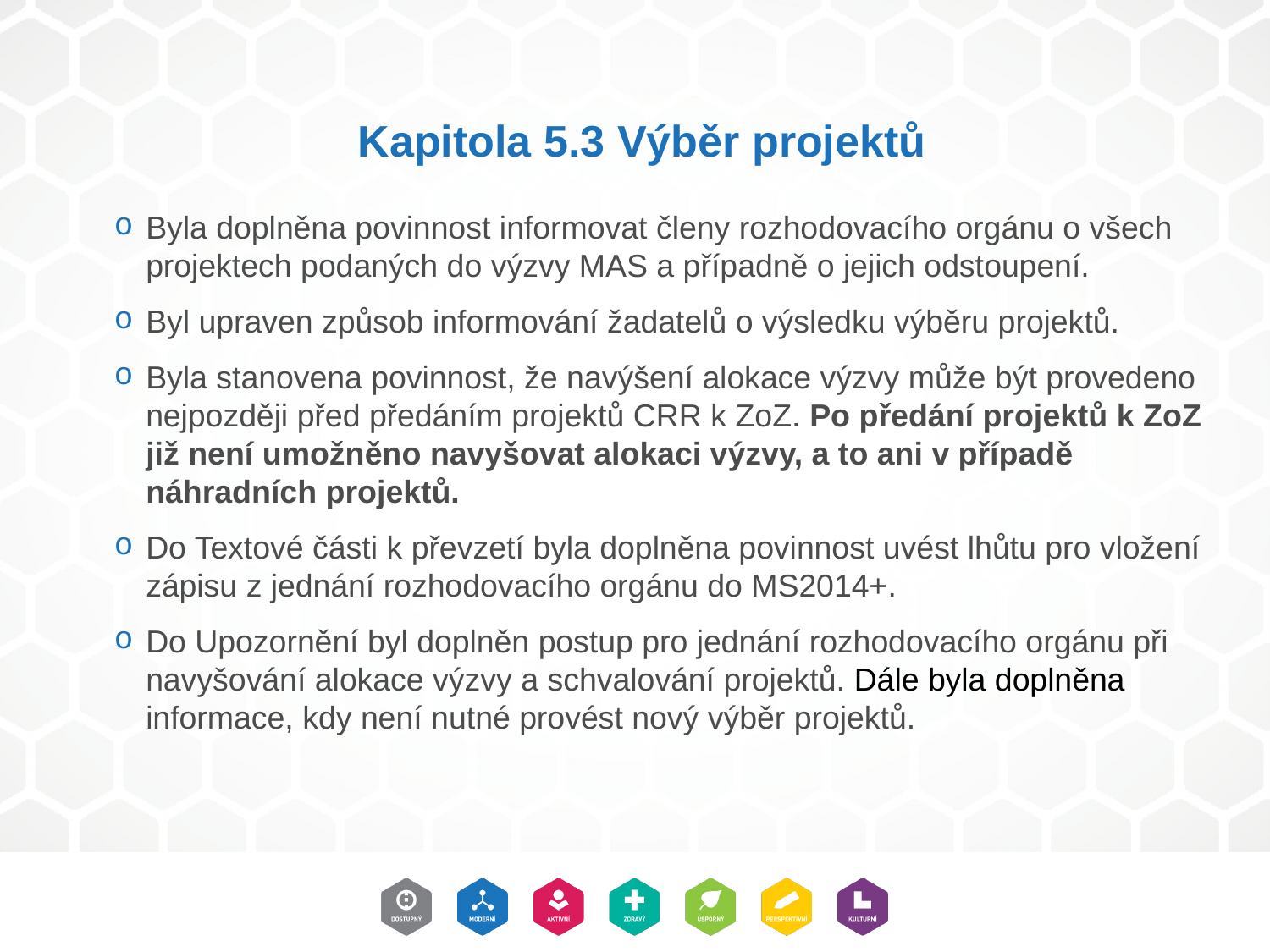

# Kapitola 5.3 Výběr projektů
Byla doplněna povinnost informovat členy rozhodovacího orgánu o všech projektech podaných do výzvy MAS a případně o jejich odstoupení.
Byl upraven způsob informování žadatelů o výsledku výběru projektů.
Byla stanovena povinnost, že navýšení alokace výzvy může být provedeno nejpozději před předáním projektů CRR k ZoZ. Po předání projektů k ZoZ již není umožněno navyšovat alokaci výzvy, a to ani v případě náhradních projektů.
Do Textové části k převzetí byla doplněna povinnost uvést lhůtu pro vložení zápisu z jednání rozhodovacího orgánu do MS2014+.
Do Upozornění byl doplněn postup pro jednání rozhodovacího orgánu při navyšování alokace výzvy a schvalování projektů. Dále byla doplněna informace, kdy není nutné provést nový výběr projektů.